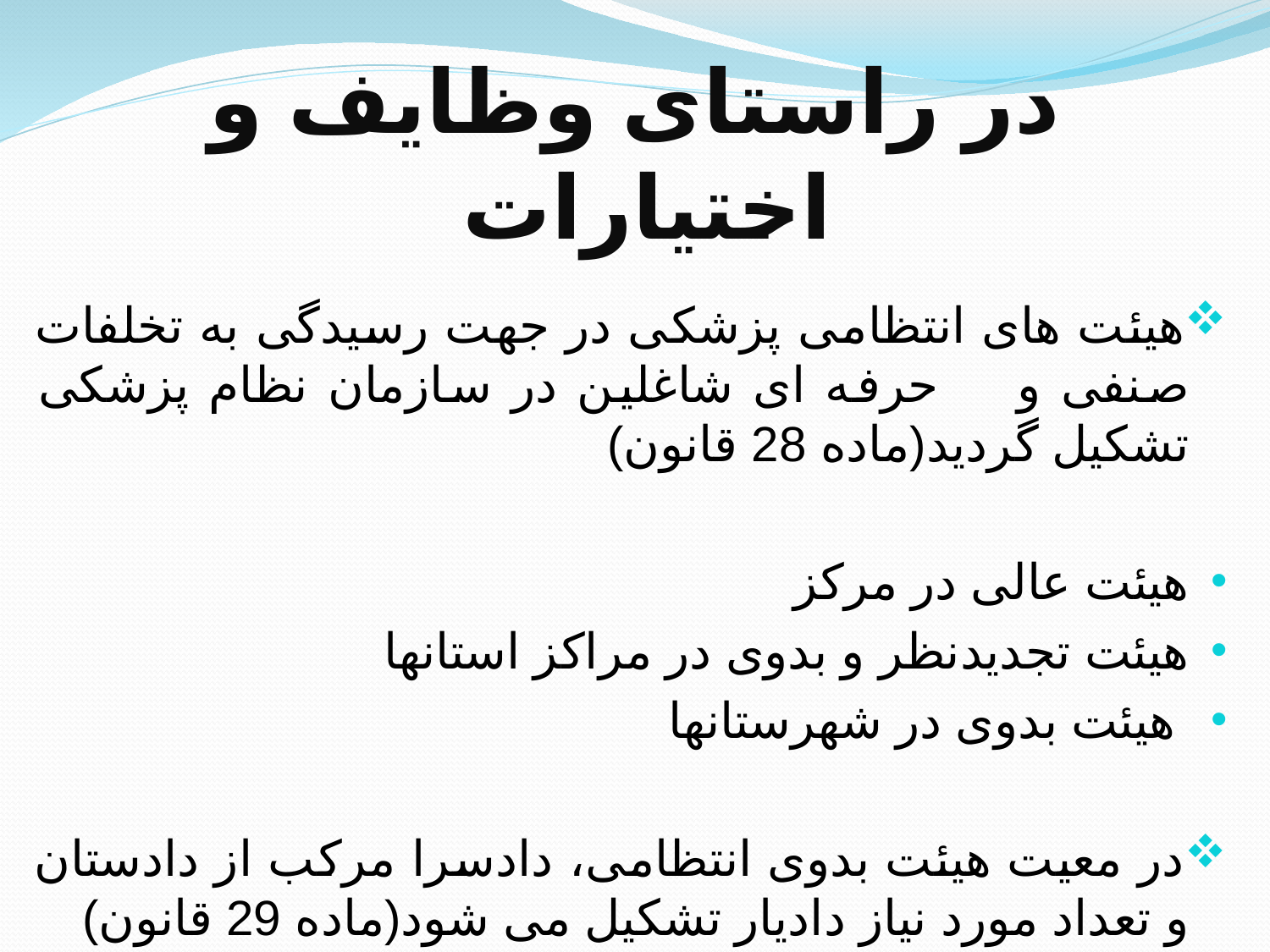

# در راستای وظایف و اختیارات
هیئت های انتظامی پزشکی در جهت رسیدگی به تخلفات صنفی و    حرفه ای شاغلین در سازمان نظام پزشکی تشکیل گردید(ماده 28 قانون)

هیئت عالی در مرکز
هیئت تجدیدنظر و بدوی در مراکز استانها
 هیئت بدوی در شهرستانها

در معیت هیئت بدوی انتظامی، دادسرا مرکب از دادستان و تعداد مورد نیاز دادیار تشکیل می شود(ماده 29 قانون)